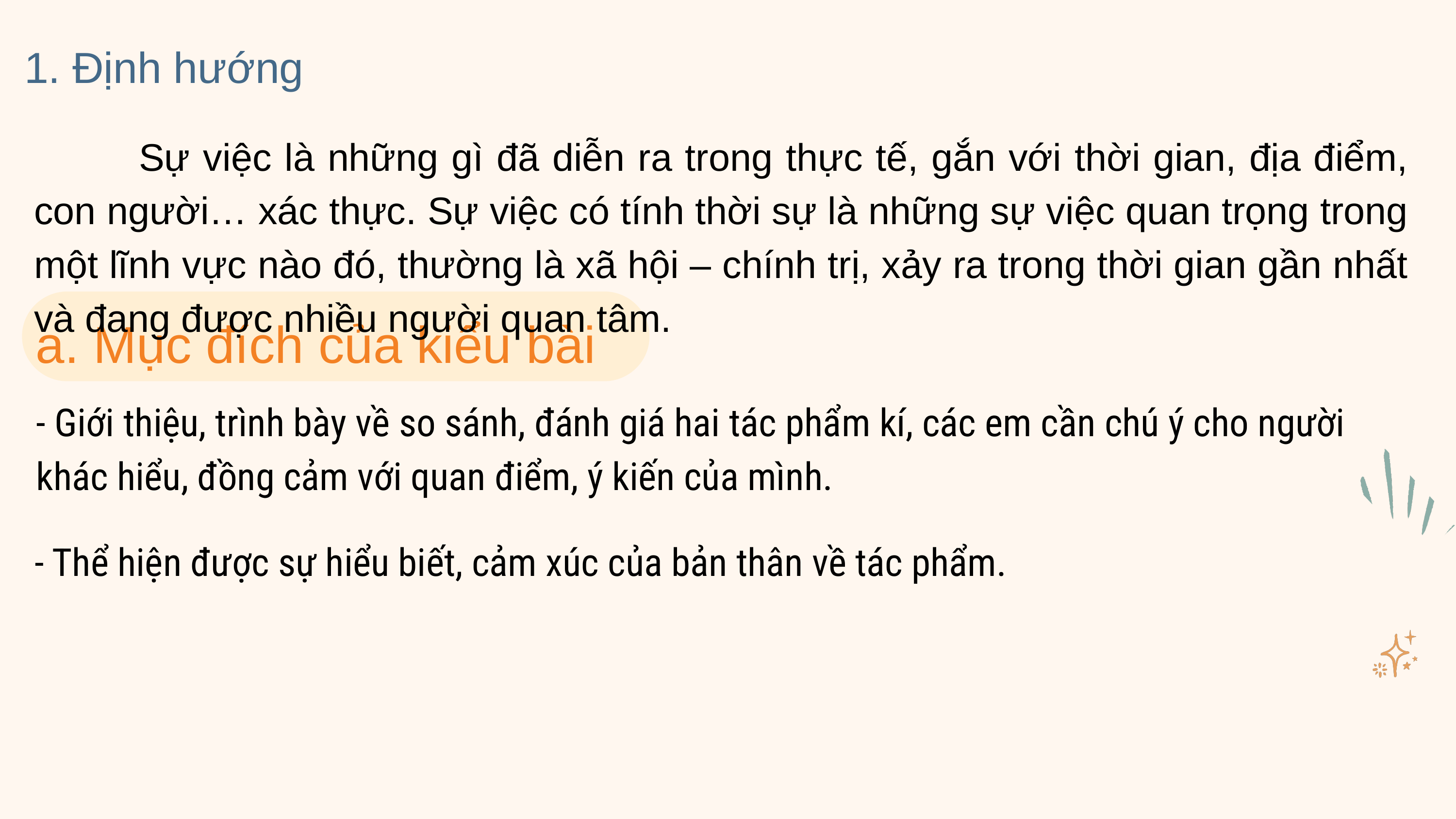

1. Định hướng
        Sự việc là những gì đã diễn ra trong thực tế, gắn với thời gian, địa điểm, con người… xác thực. Sự việc có tính thời sự là những sự việc quan trọng trong một lĩnh vực nào đó, thường là xã hội – chính trị, xảy ra trong thời gian gần nhất và đang được nhiều người quan tâm.

a. Mục đích của kiểu bài
- Giới thiệu, trình bày về so sánh, đánh giá hai tác phẩm kí, các em cần chú ý cho người khác hiểu, đồng cảm với quan điểm, ý kiến của mình.

- Thể hiện được sự hiểu biết, cảm xúc của bản thân về tác phẩm.